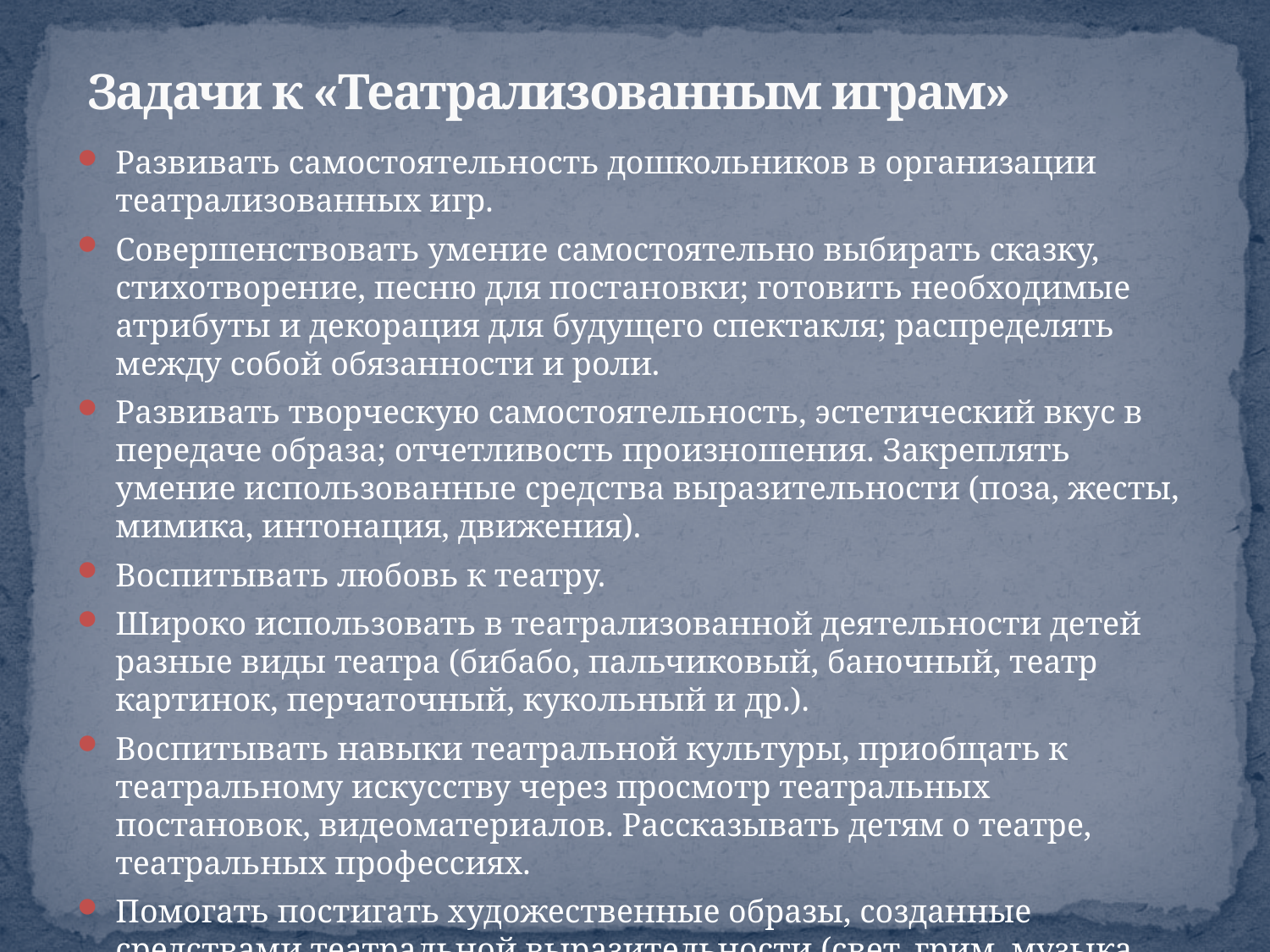

# Задачи к «Театрализованным играм»
Развивать самостоятельность дошкольников в организации театрализованных игр.
Совершенствовать умение самостоятельно выбирать сказку, стихотворение, песню для постановки; готовить необходимые атрибуты и декорация для будущего спектакля; распределять между собой обязанности и роли.
Развивать творческую самостоятельность, эстетический вкус в передаче образа; отчетливость произношения. Закреплять умение использованные средства выразительности (поза, жесты, мимика, интонация, движения).
Воспитывать любовь к театру.
Широко использовать в театрализованной деятельности детей разные виды театра (бибабо, пальчиковый, баночный, театр картинок, перчаточный, кукольный и др.).
Воспитывать навыки театральной культуры, приобщать к театральному искусству через просмотр театральных постановок, видеоматериалов. Рассказывать детям о театре, театральных профессиях.
Помогать постигать художественные образы, созданные средствами театральной выразительности (свет, грим, музыка, слово, хореография, декорации и др.).